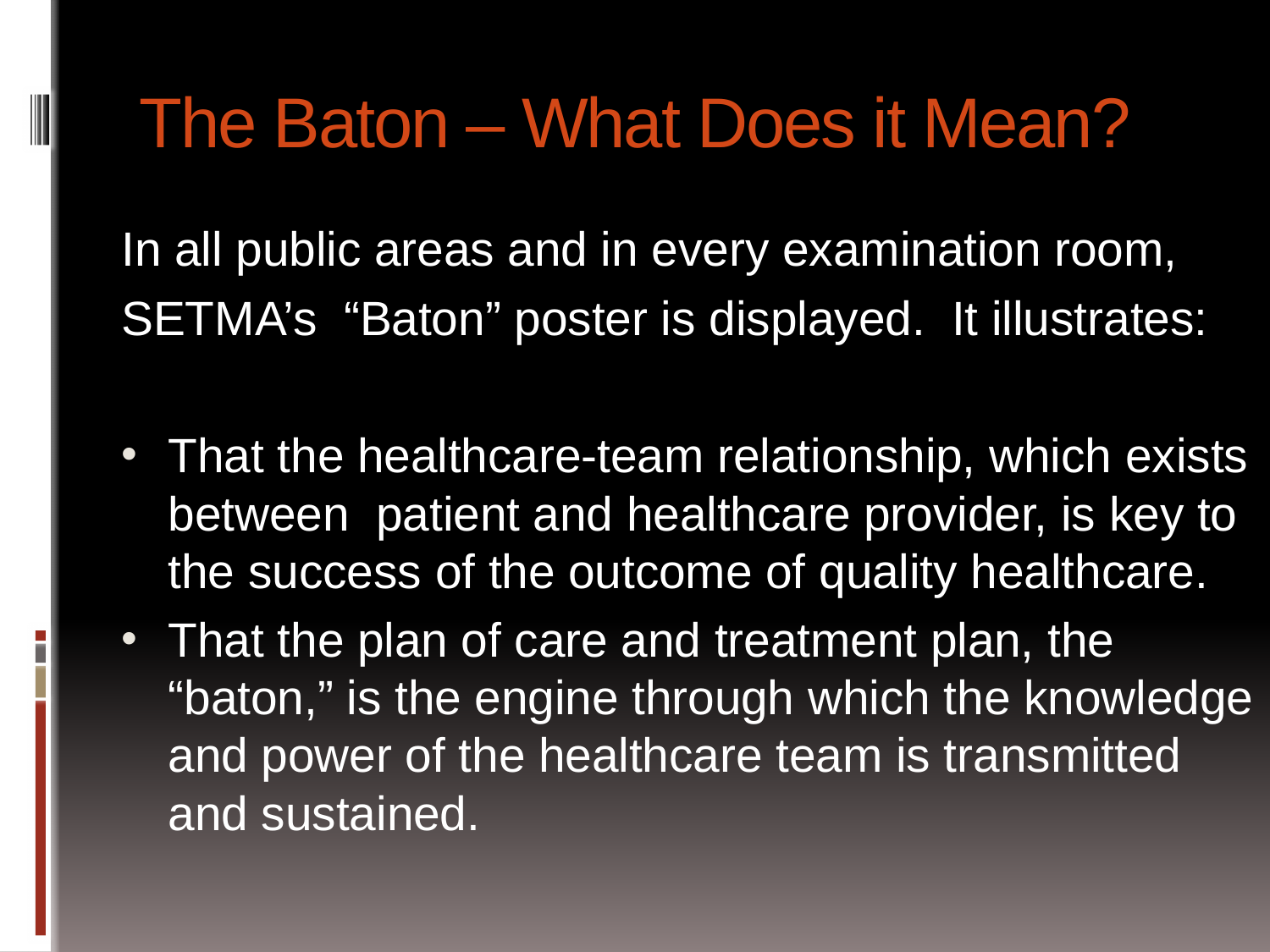

# The Baton – What Does it Mean?
In all public areas and in every examination room,
SETMA’s  “Baton” poster is displayed.  It illustrates:

That the healthcare-team relationship, which exists between  patient and healthcare provider, is key to the success of the outcome of quality healthcare.
That the plan of care and treatment plan, the “baton,” is the engine through which the knowledge and power of the healthcare team is transmitted and sustained.